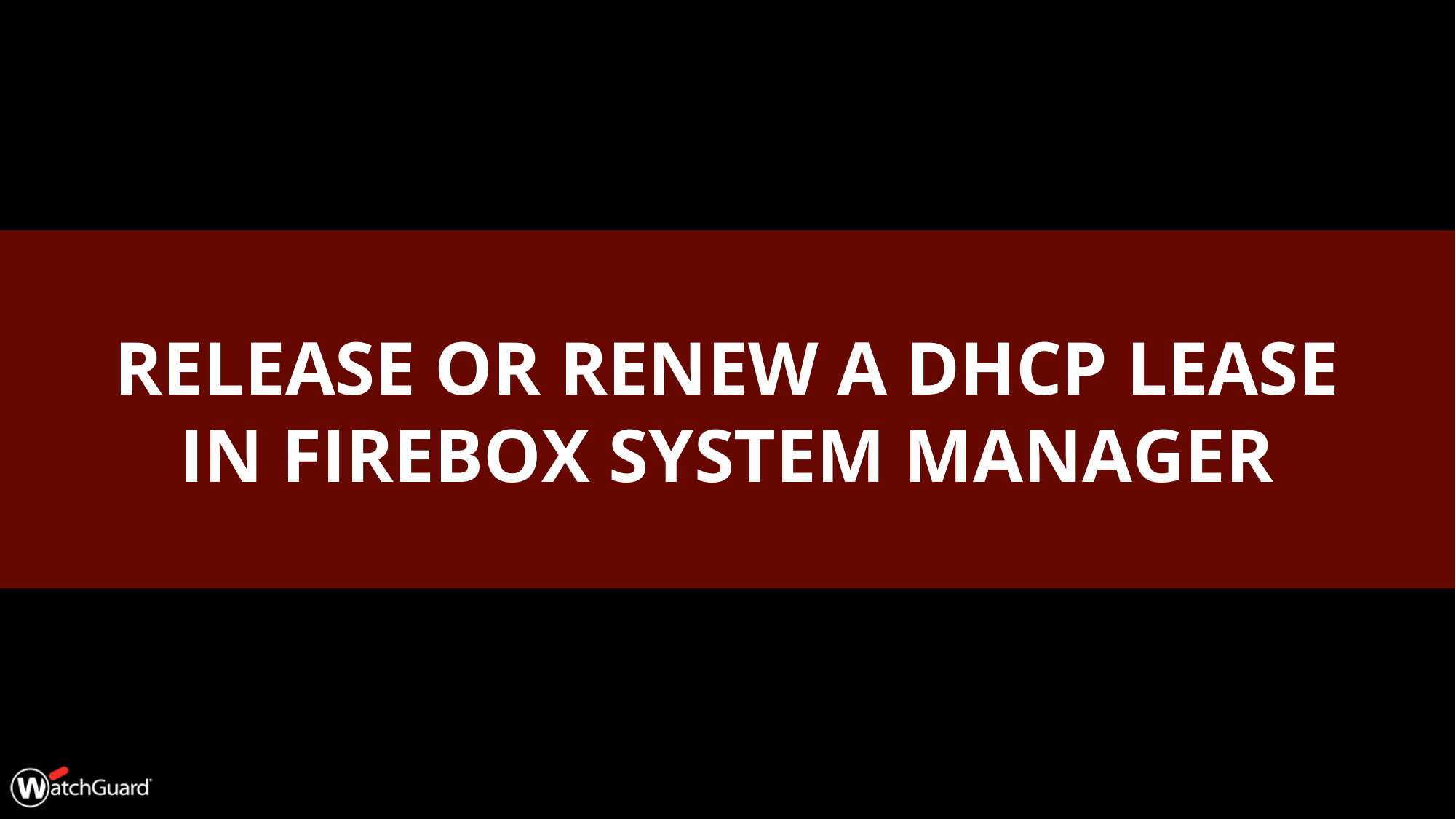

# Release or Renew a DHCP Lease in Firebox System Manager